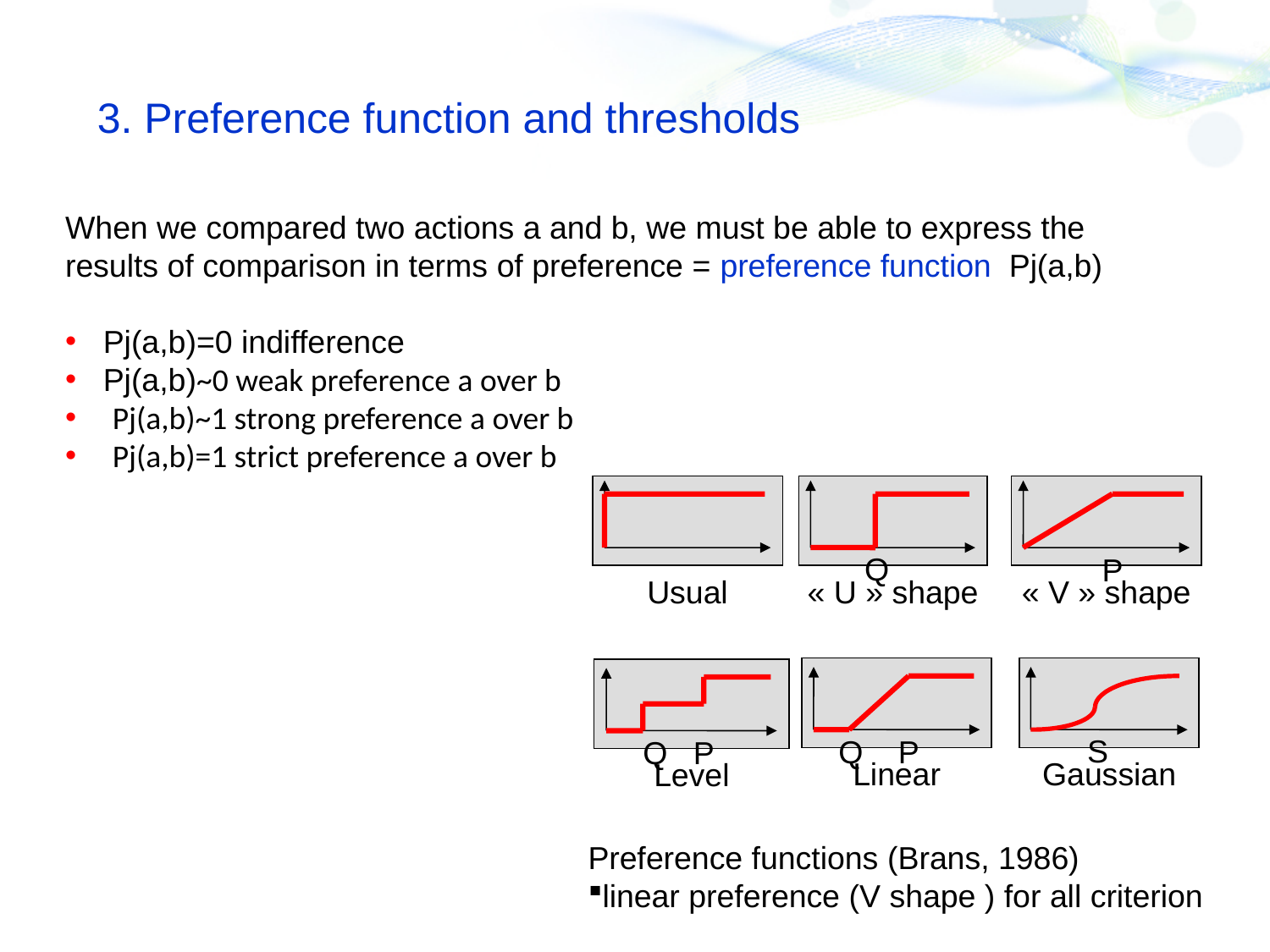

3. Preference function and thresholds
When we compared two actions a and b, we must be able to express the results of comparison in terms of preference = preference function  Pj(a,b)

   Pj(a,b)=0 indifference
   Pj(a,b)~0 weak preference a over b
     Pj(a,b)~1 strong preference a over b
     Pj(a,b)=1 strict preference a over b

Usual

Q

« U » shape

P

« V » shape

Q
P

Linear

S

Gaussian

Q
P

Level

Preference functions (Brans, 1986)
linear preference (V shape ) for all criterion